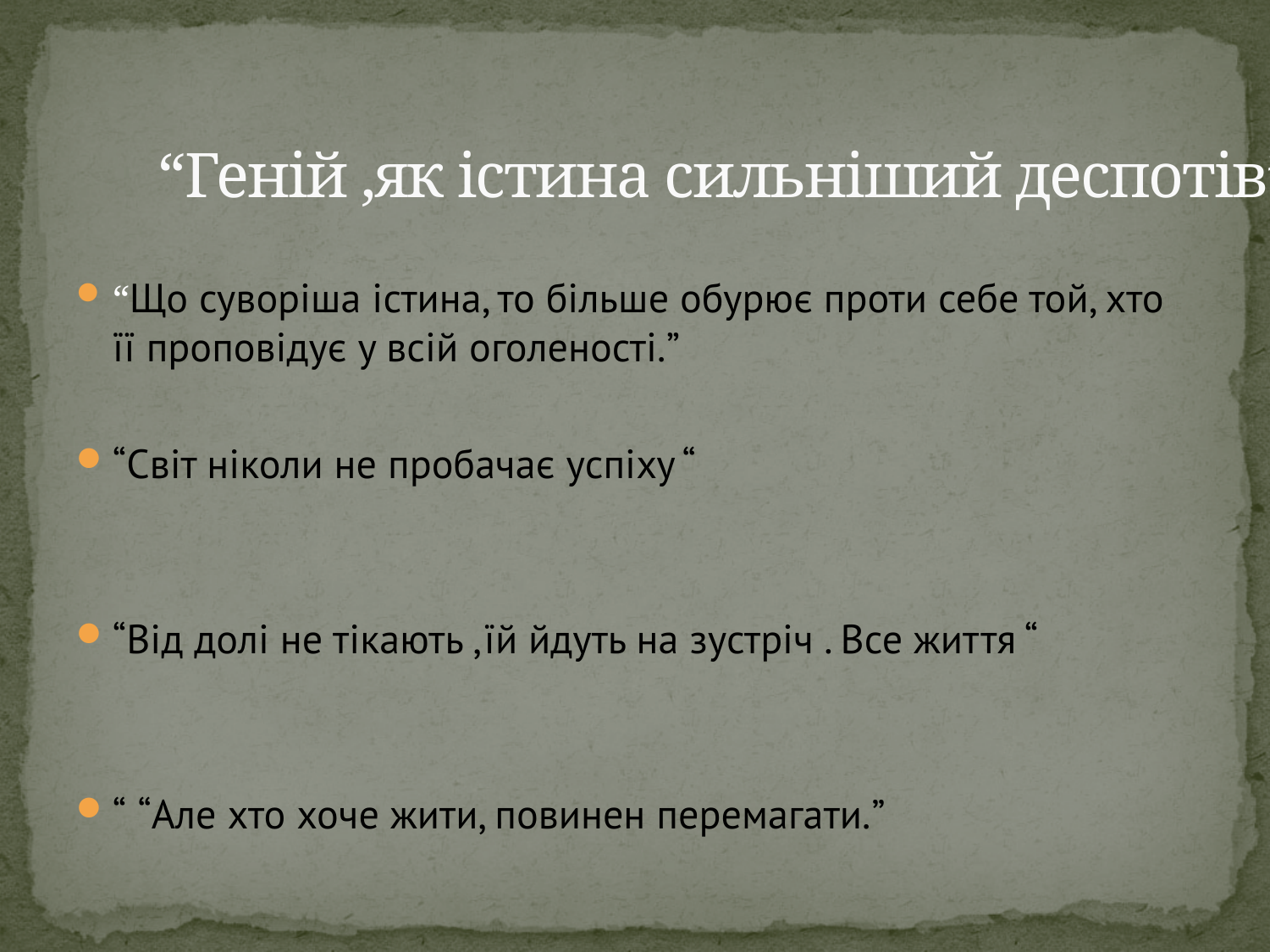

# “Геній ,як істина сильніший деспотів”

“Що суворіша істина, то більше обурює проти себе той, хто її проповідує у всій оголеності.”

“Світ ніколи не пробачає успіху “

“Від долі не тікають ,їй йдуть на зустріч . Все життя “

“ “Але хто хоче жити, повинен перемагати.”